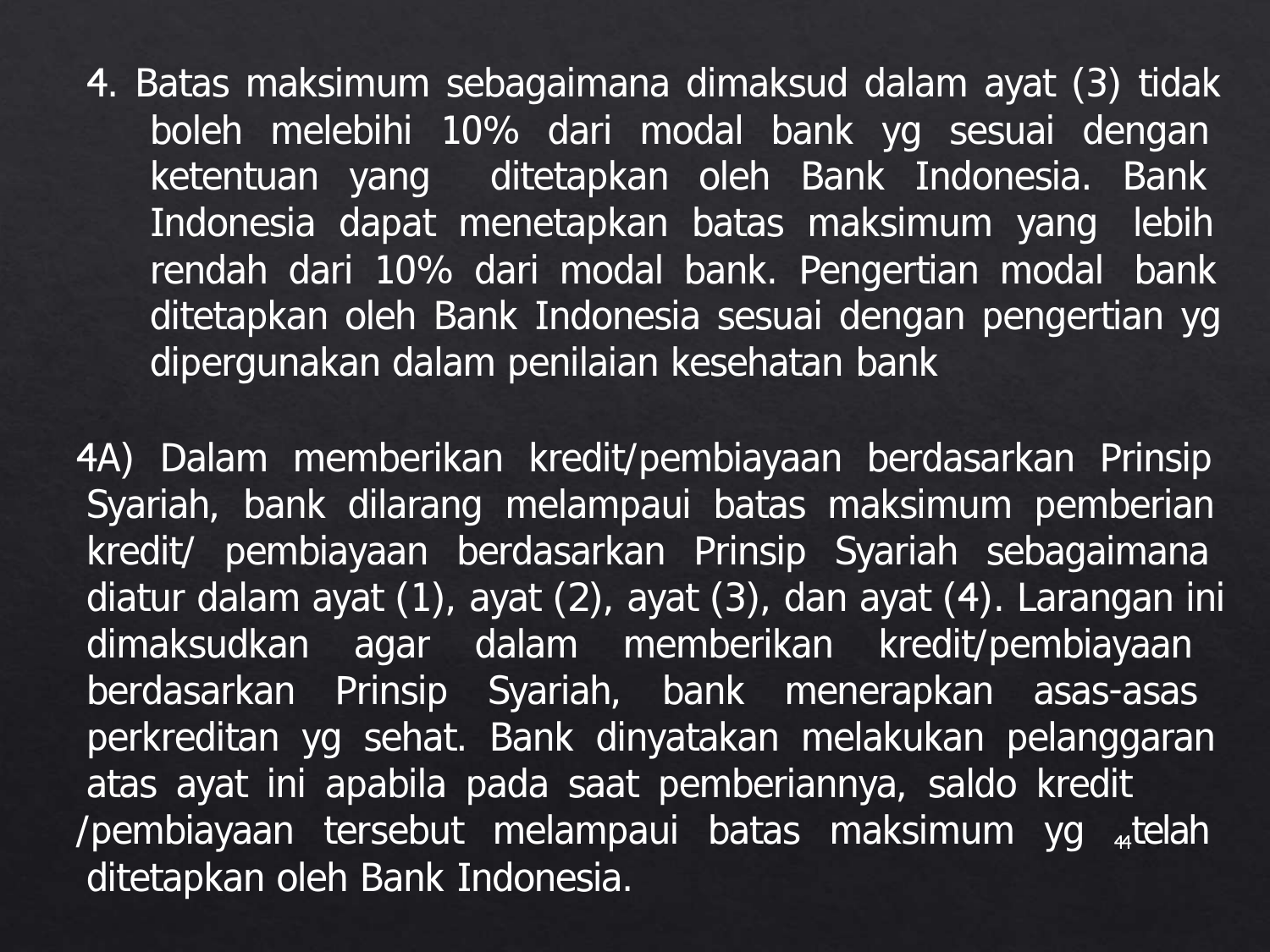

4. Batas maksimum sebagaimana dimaksud dalam ayat (3) tidak  boleh melebihi 10% dari modal bank yg sesuai dengan  ketentuan yang  ditetapkan oleh Bank Indonesia. Bank  Indonesia dapat menetapkan batas maksimum yang lebih  rendah dari 10% dari modal bank. Pengertian modal bank  ditetapkan oleh Bank Indonesia sesuai dengan pengertian yg  dipergunakan dalam penilaian kesehatan bank

4A) Dalam memberikan kredit/pembiayaan berdasarkan Prinsip  Syariah, bank dilarang melampaui batas maksimum pemberian  kredit/ pembiayaan berdasarkan Prinsip Syariah sebagaimana  diatur dalam ayat (1), ayat (2), ayat (3), dan ayat (4). Larangan ini  dimaksudkan agar dalam memberikan kredit/pembiayaan  berdasarkan Prinsip Syariah, bank menerapkan asas-asas  perkreditan yg sehat. Bank dinyatakan melakukan pelanggaran  atas ayat ini apabila pada saat pemberiannya, saldo kredit
/pembiayaan tersebut melampaui batas maksimum yg 44telah  ditetapkan oleh Bank Indonesia.